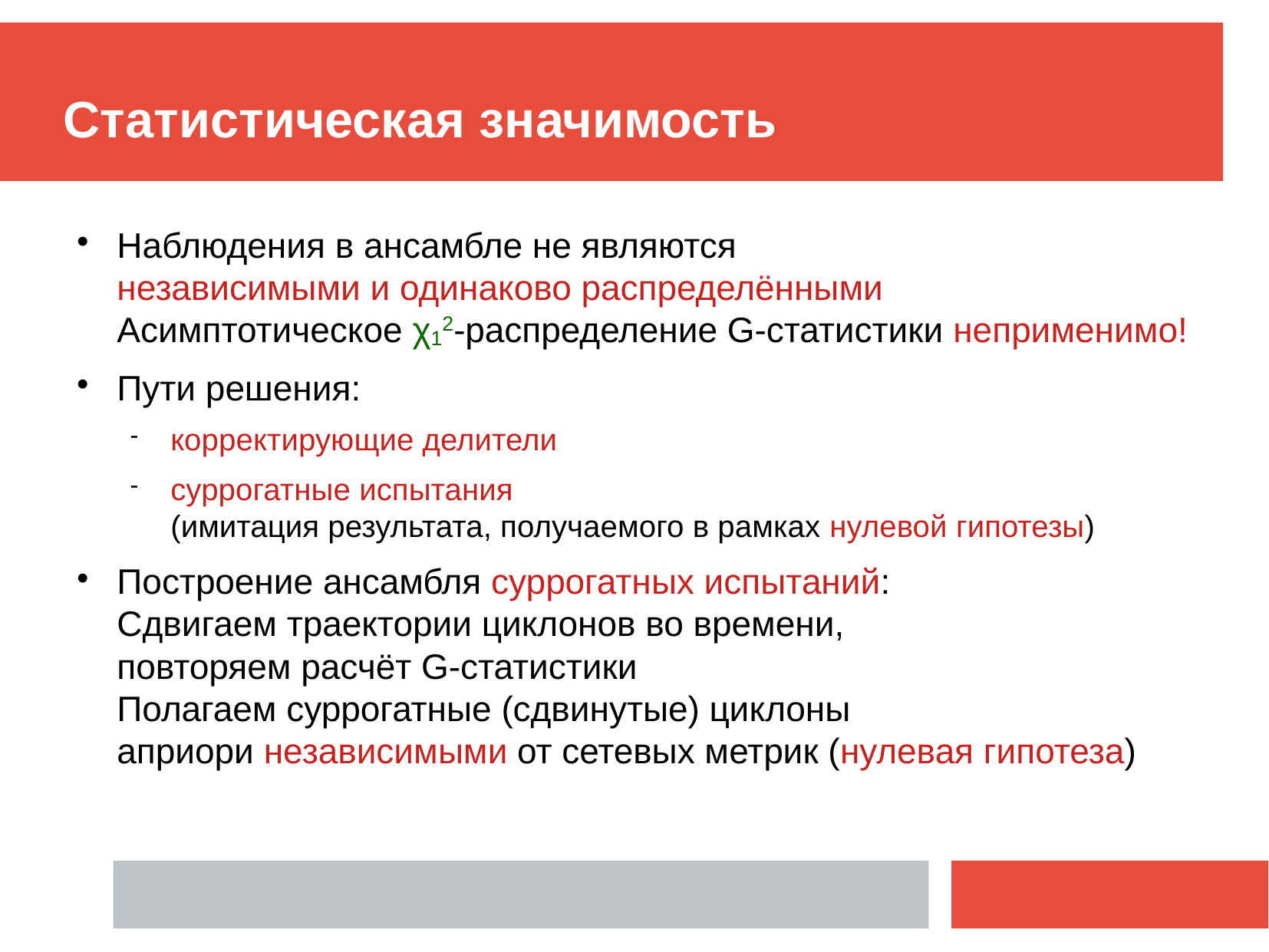

# Статистическая значимость
Наблюдения в ансамбле не являются
независимыми и одинаково распределёнными
Асимптотическое χ12-распределение G-статистики неприменимо!
Пути решения:
корректирующие делители
суррогатные испытания
(имитация результата, получаемого в рамках нулевой гипотезы)
Построение ансамбля суррогатных испытаний:
Сдвигаем траектории циклонов во времени,
повторяем расчёт G-статистики
Полагаем суррогатные (сдвинутые) циклоны
априори независимыми от сетевых метрик (нулевая гипотеза)